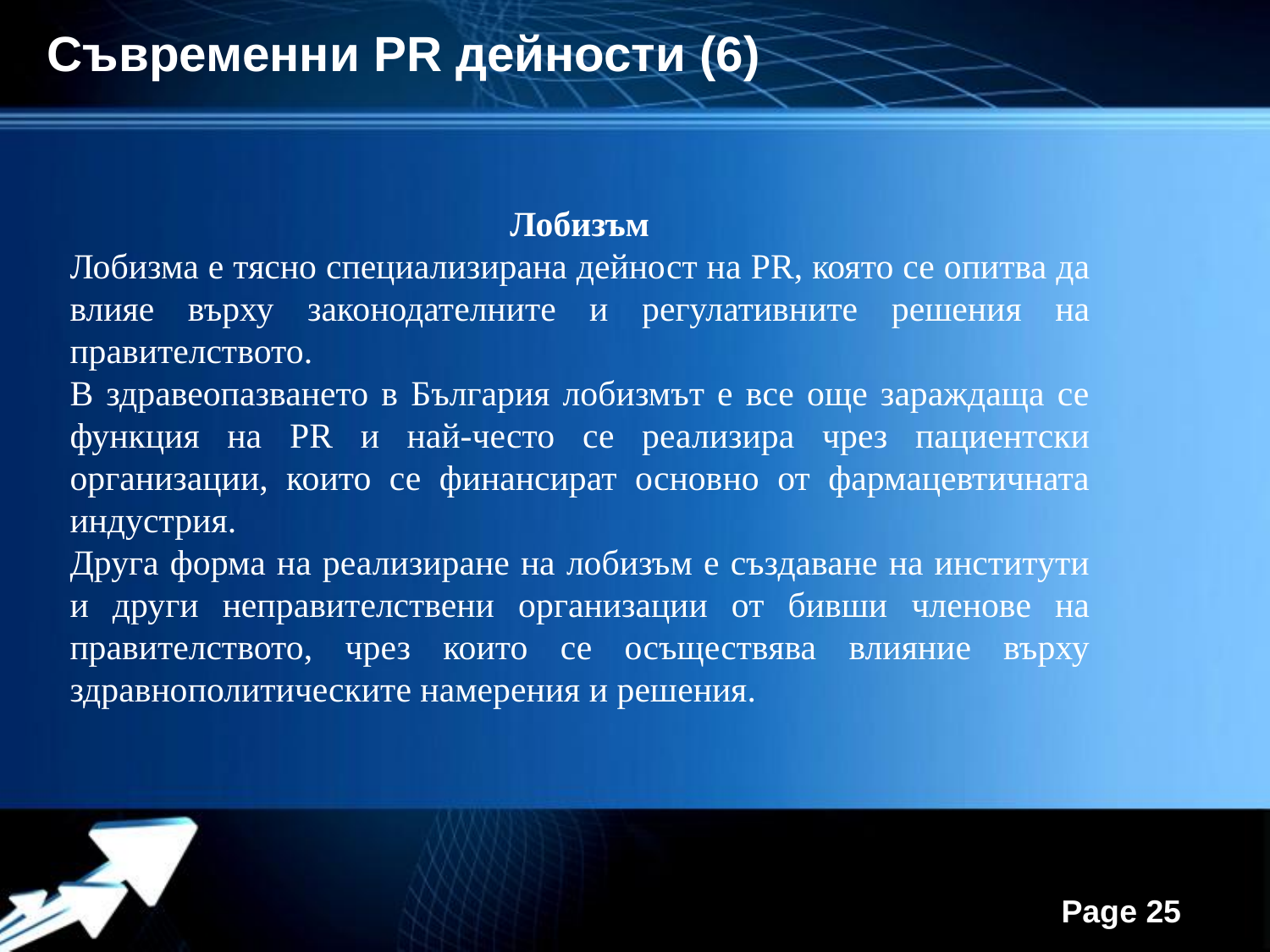

Съвременни PR дейности (6)
Лобизъм
Лобизма е тясно специализирана дейност на PR, която се опитва да влияе върху законодателните и регулативните решения на правителството.
В здравеопазването в България лобизмът е все още зараждаща се функция на PR и най-често се реализира чрез пациентски организации, които се финансират основно от фармацевтичната индустрия.
Друга форма на реализиране на лобизъм е създаване на институти и други неправителствени организации от бивши членове на правителството, чрез които се осъществява влияние върху здравнополитическите намерения и решения.